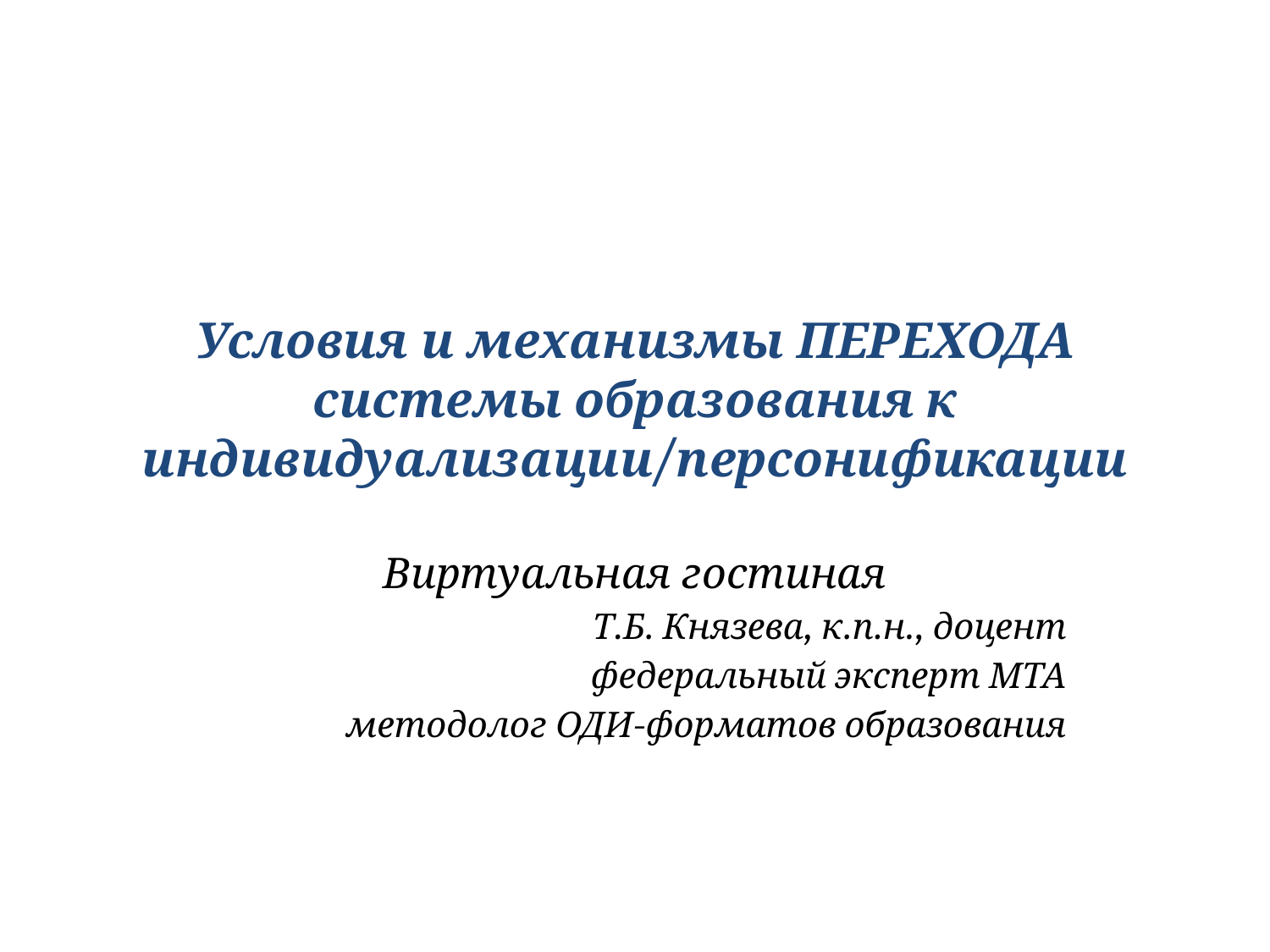

# Условия и механизмы ПЕРЕХОДА системы образования к индивидуализации/персонификации
Виртуальная гостиная
Т.Б. Князева, к.п.н., доцент
федеральный эксперт МТА
методолог ОДИ-форматов образования